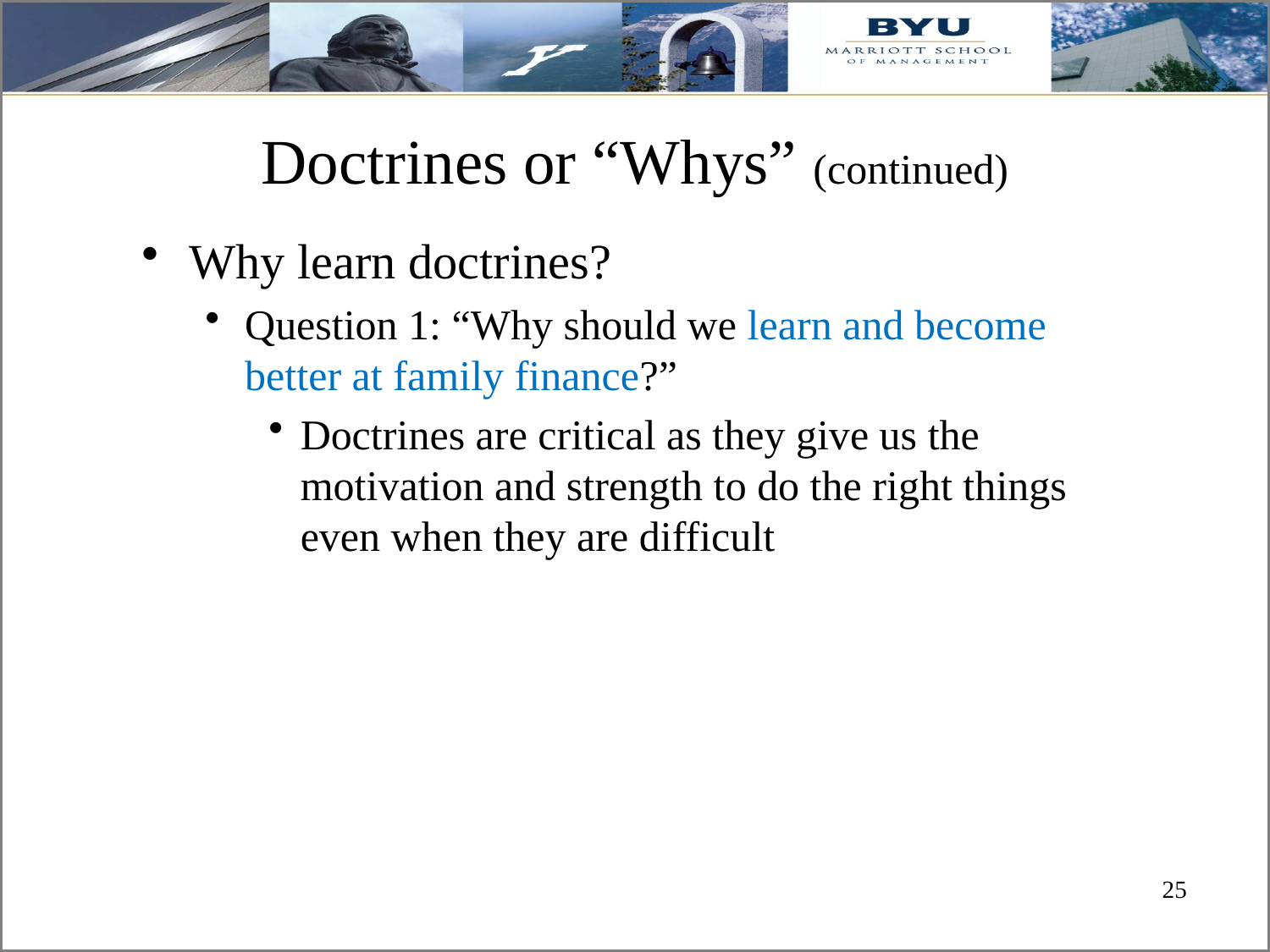

# Doctrines or “Whys” (continued)
Why learn doctrines?
Question 1: “Why should we learn and become better at family finance?”
Doctrines are critical as they give us the motivation and strength to do the right things even when they are difficult